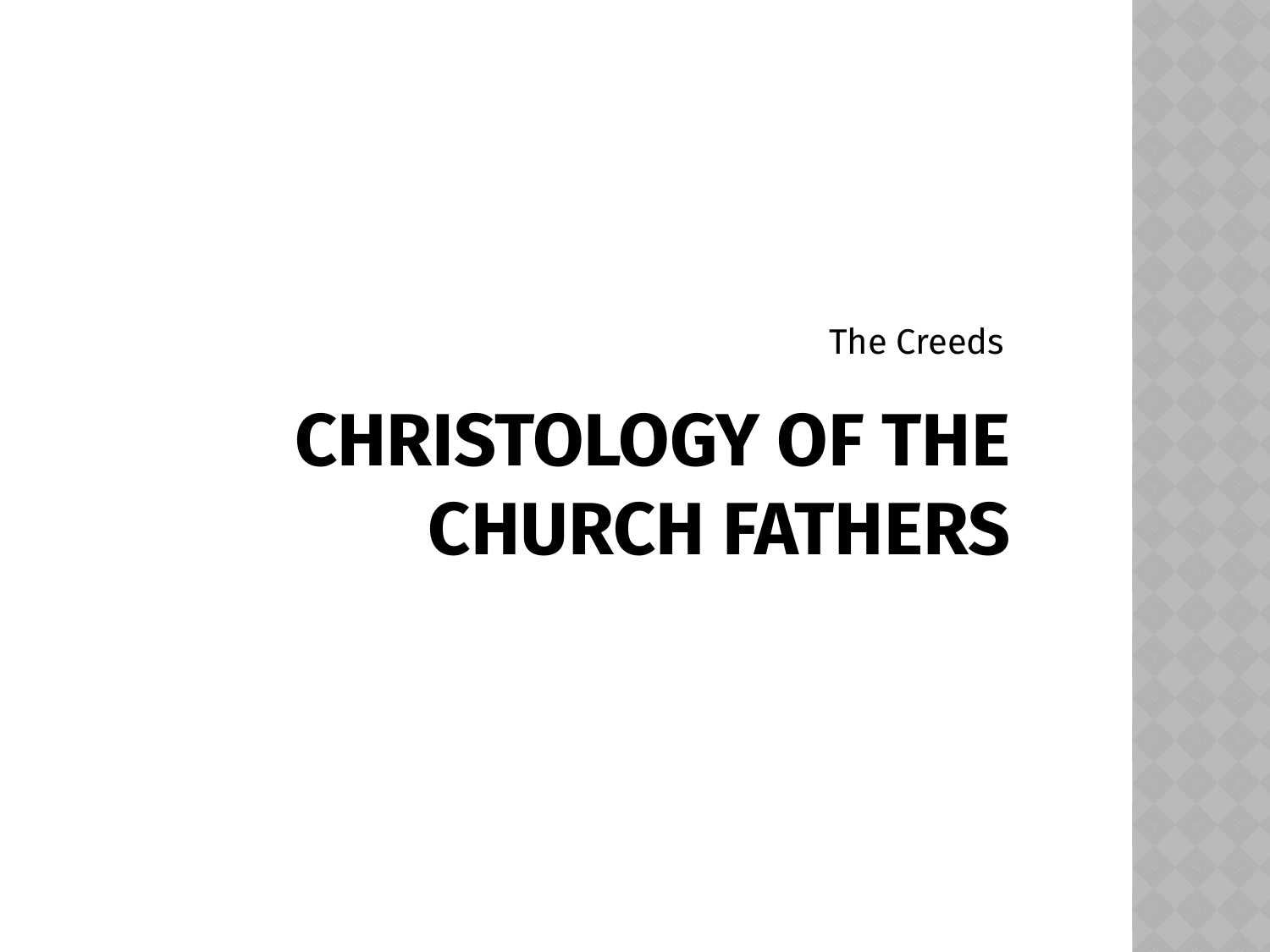

The Creeds
# Christology of the church fathers